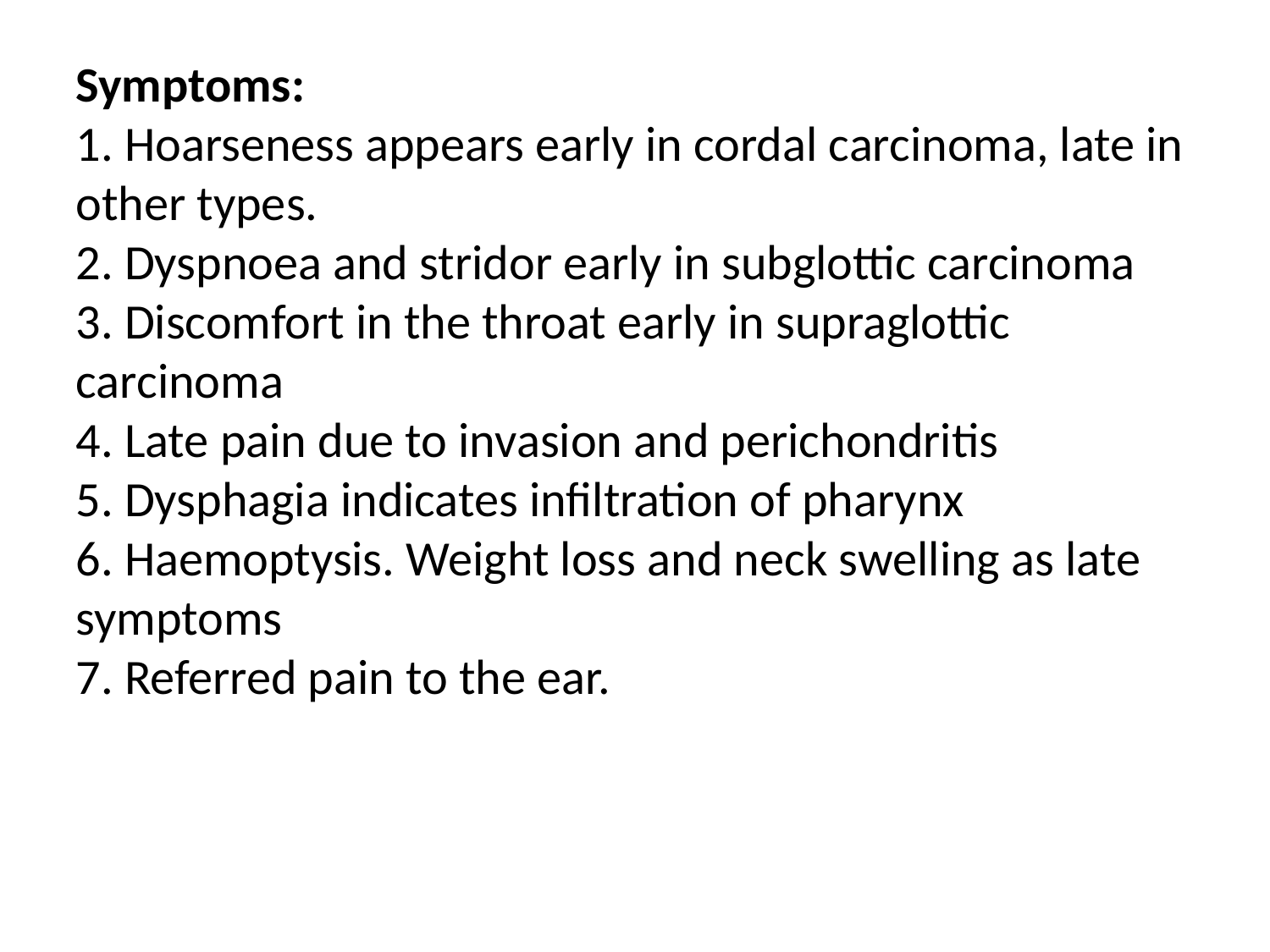

Symptoms:
1. Hoarseness appears early in cordal carcinoma, late in other types.
2. Dyspnoea and stridor early in subglottic carcinoma
3. Discomfort in the throat early in supraglottic carcinoma
4. Late pain due to invasion and perichondritis
5. Dysphagia indicates infiltration of pharynx
6. Haemoptysis. Weight loss and neck swelling as late symptoms
7. Referred pain to the ear.